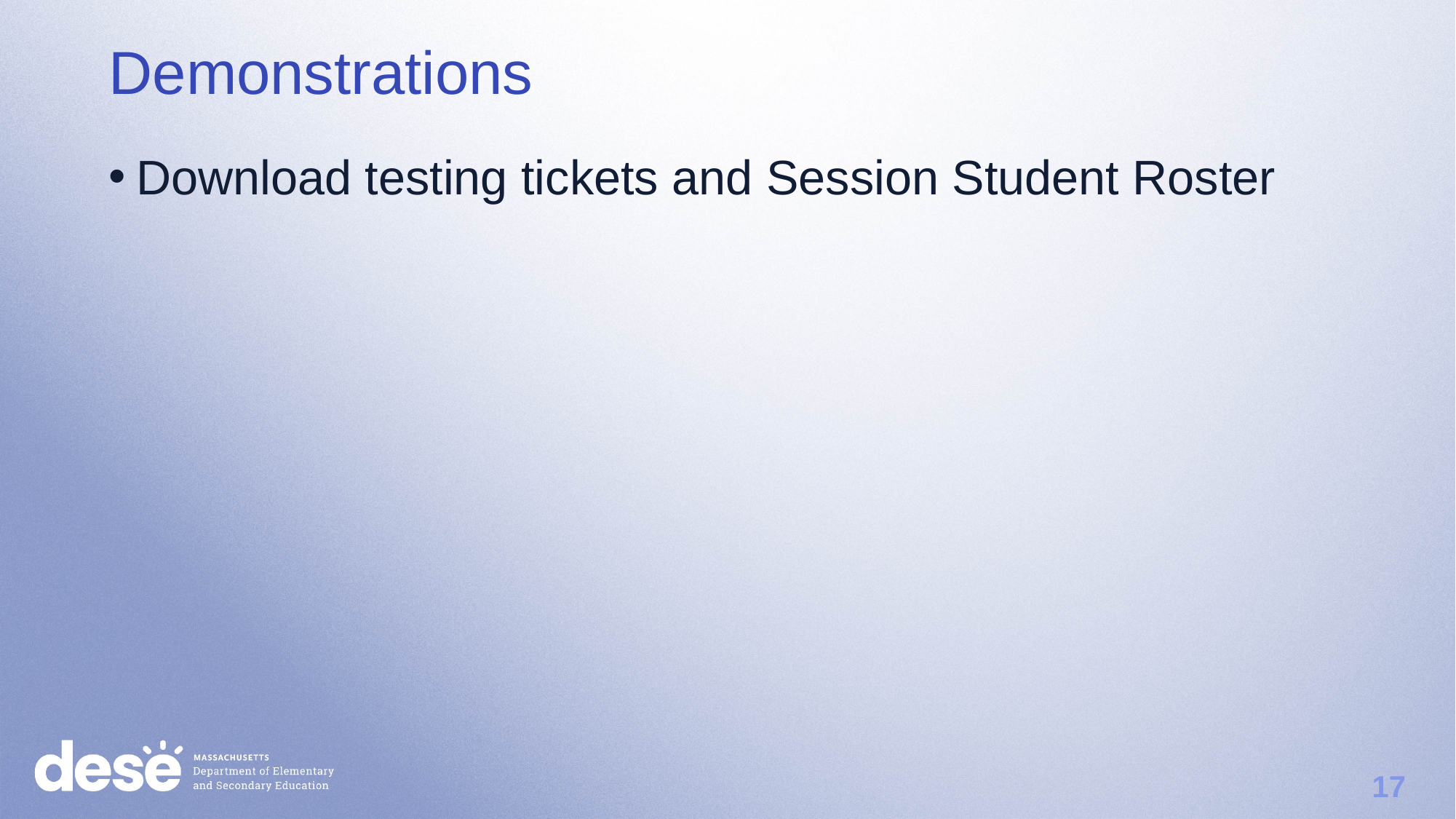

Demonstrations
Download testing tickets and Session Student Roster